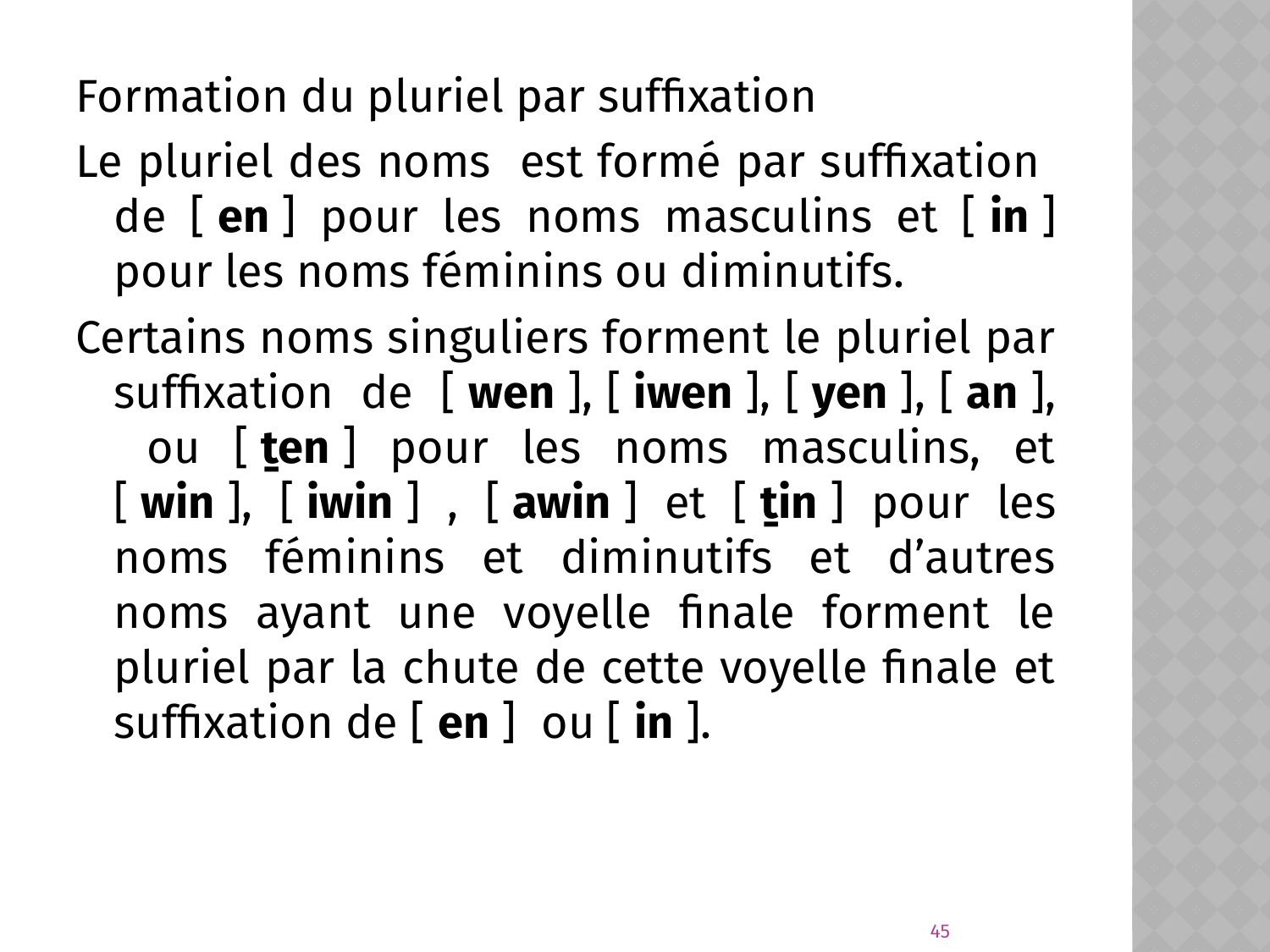

Formation du pluriel par suffixation
Le pluriel des noms  est formé par suffixation  de [ en ] pour les noms masculins et [ in ] pour les noms féminins ou diminutifs.
Certains noms singuliers forment le pluriel par suffixation  de  [ wen ], [ iwen ], [ yen ], [ an ],  ou [ ṯen ] pour les noms masculins, et [ win ], [ iwin ] , [ awin ] et [ ṯin ] pour les noms féminins et diminutifs et d’autres noms ayant une voyelle finale forment le pluriel par la chute de cette voyelle finale et suffixation de [ en ]  ou [ in ].

45